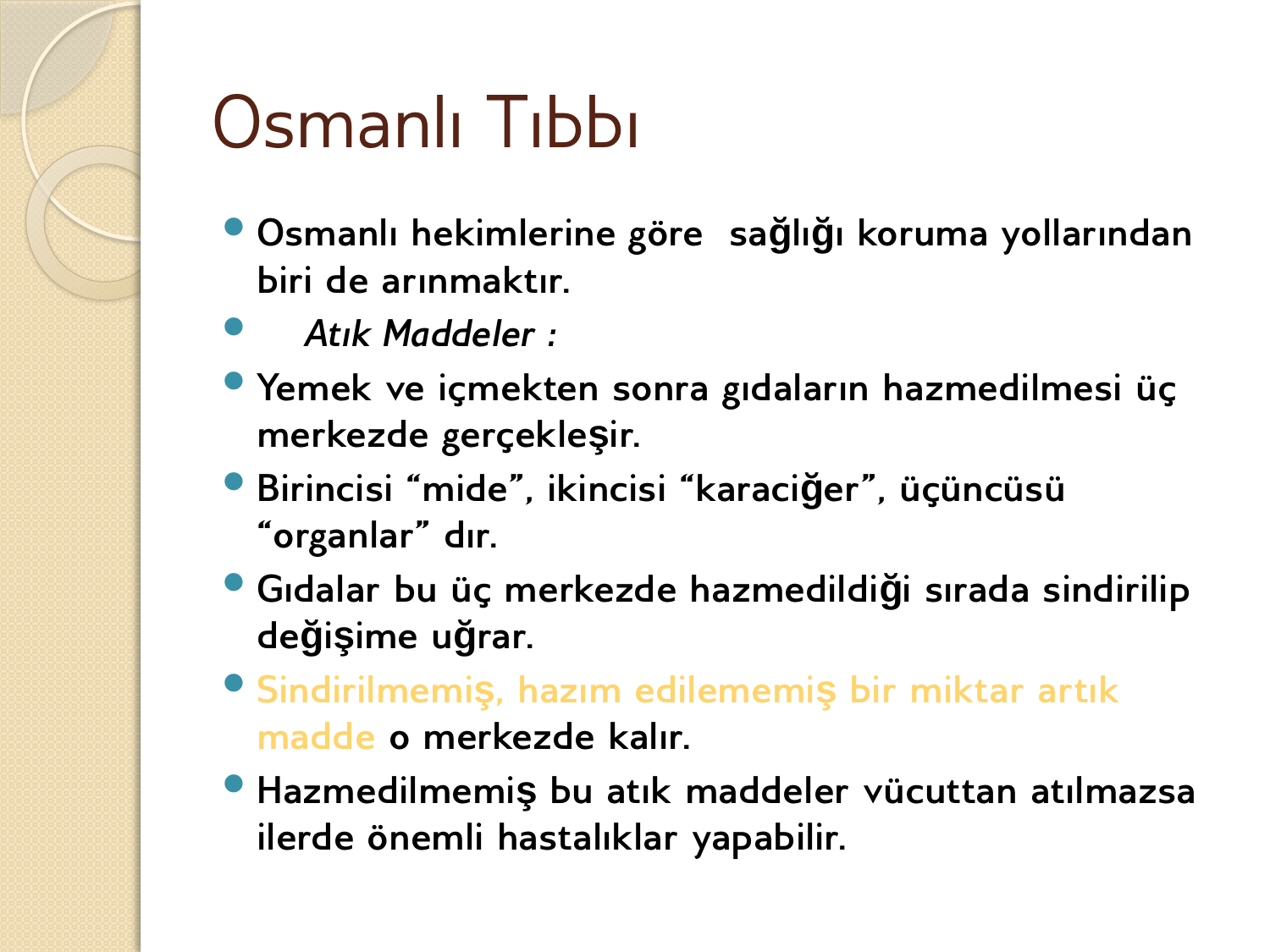

# Osmanlı Tıbbı
Osmanlı hekimlerine göre  sağlığı koruma yollarından biri de arınmaktır.
    Atık Maddeler :
Yemek ve içmekten sonra gıdaların hazmedilmesi üç merkezde gerçekleşir.
Birincisi “mide”, ikincisi “karaciğer”, üçüncüsü “organlar” dır.
Gıdalar bu üç merkezde hazmedildiği sırada sindirilip değişime uğrar.
Sindirilmemiş, hazım edilememiş bir miktar artık madde o merkezde kalır.
Hazmedilmemiş bu atık maddeler vücuttan atılmazsa ilerde önemli hastalıklar yapabilir.